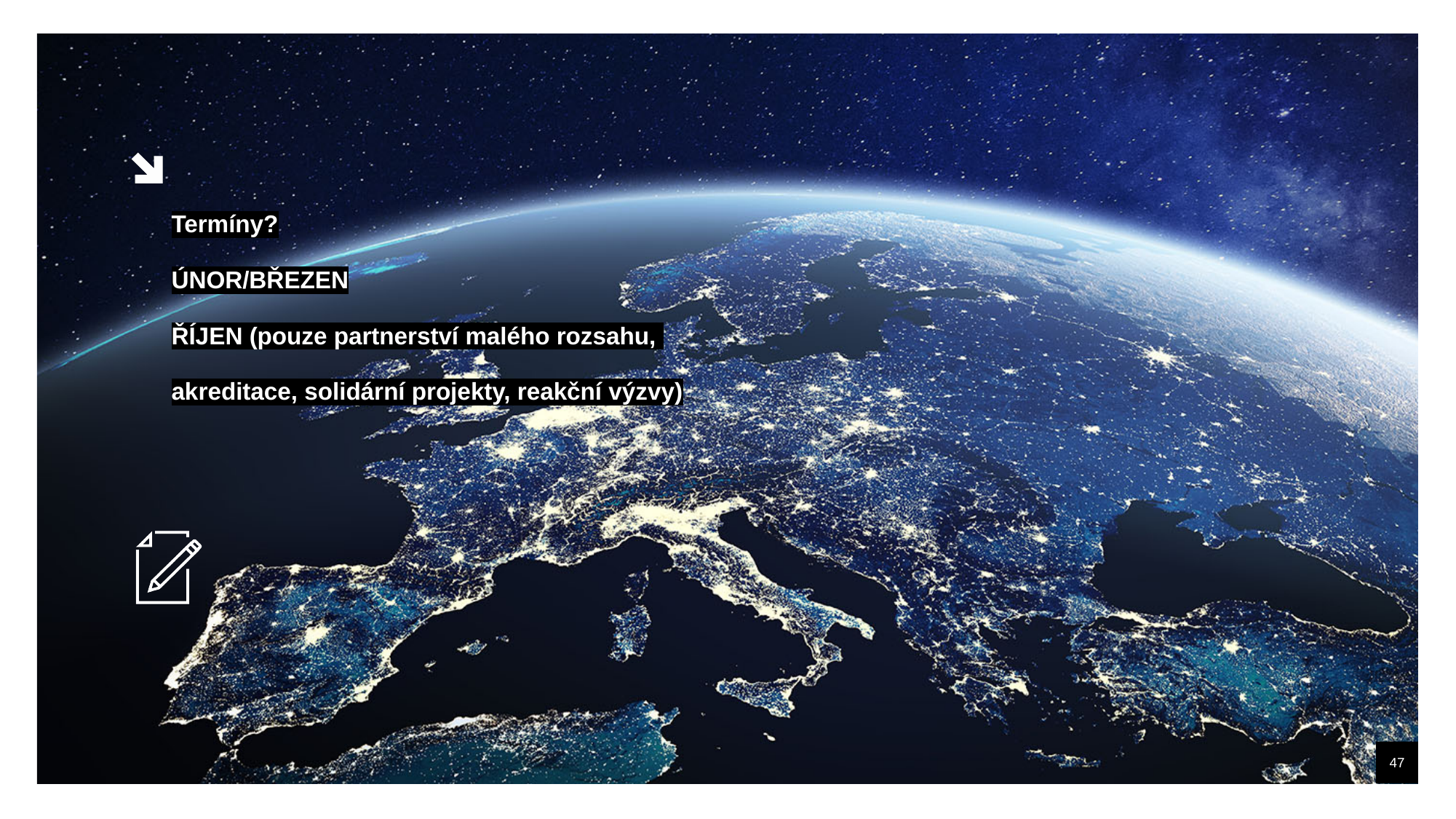

Termíny?
ÚNOR/BŘEZEN
ŘÍJEN (pouze partnerství malého rozsahu,
akreditace, solidární projekty, reakční výzvy)